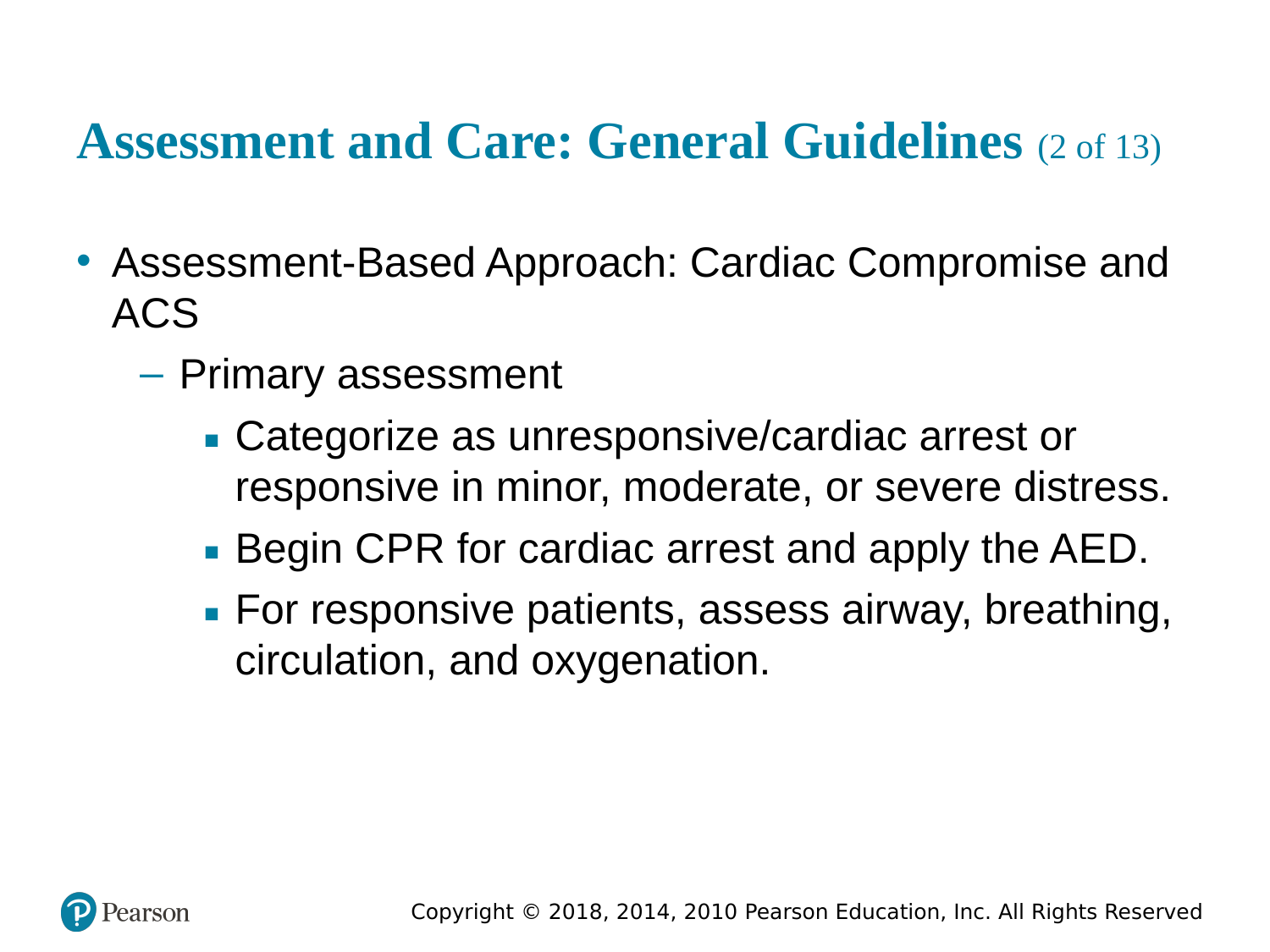

# Assessment and Care: General Guidelines (2 of 13)
Assessment-Based Approach: Cardiac Compromise and A C S
Primary assessment
Categorize as unresponsive/cardiac arrest or responsive in minor, moderate, or severe distress.
Begin C P R for cardiac arrest and apply the A E D.
For responsive patients, assess airway, breathing, circulation, and oxygenation.